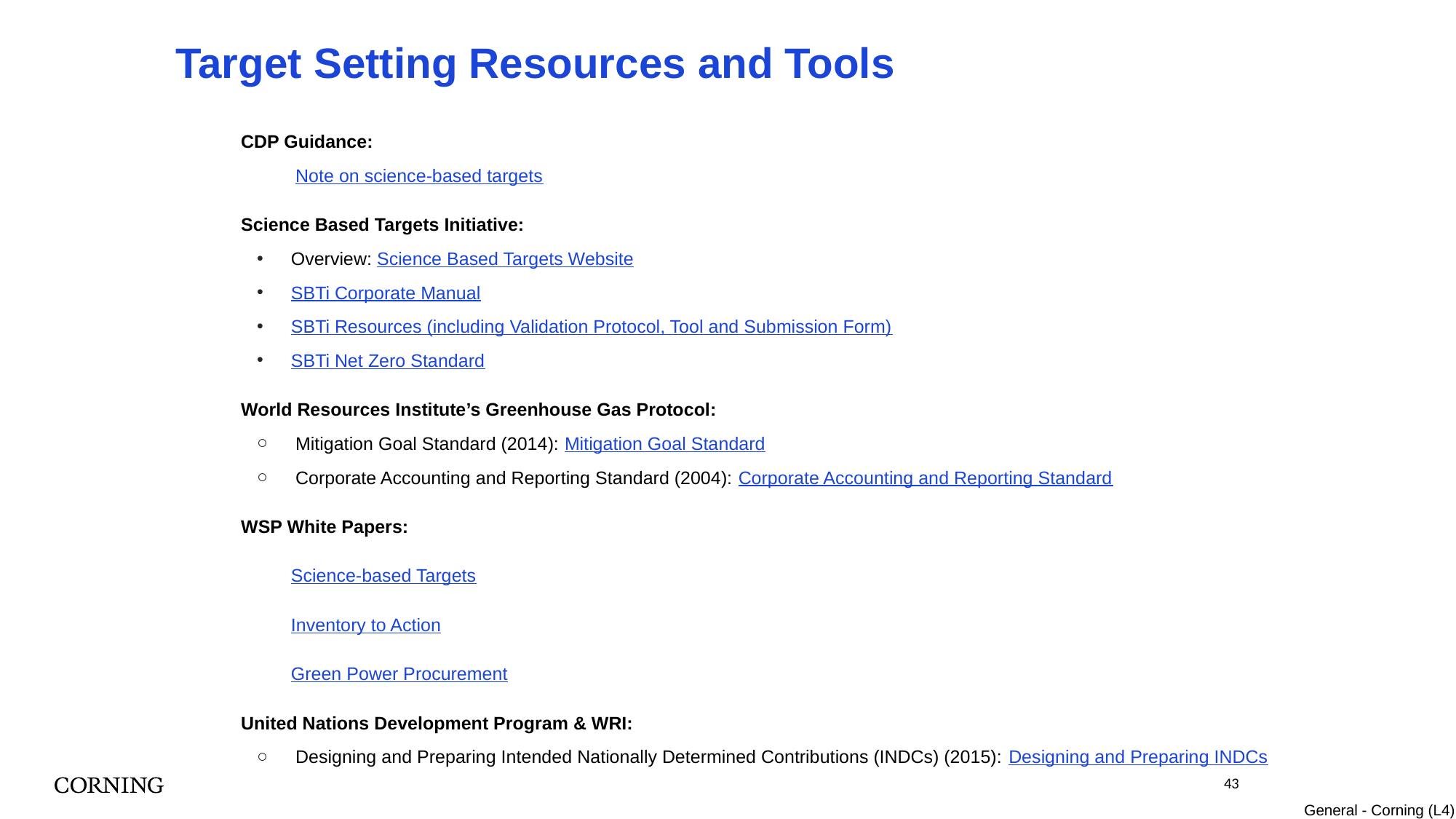

# Target Setting Resources and Tools
CDP Guidance:
Note on science-based targets
Science Based Targets Initiative:
Overview: Science Based Targets Website
SBTi Corporate Manual
SBTi Resources (including Validation Protocol, Tool and Submission Form)
SBTi Net Zero Standard
World Resources Institute’s Greenhouse Gas Protocol:
Mitigation Goal Standard (2014): Mitigation Goal Standard
Corporate Accounting and Reporting Standard (2004): Corporate Accounting and Reporting Standard
WSP White Papers:
Science-based Targets
Inventory to Action
Green Power Procurement
United Nations Development Program & WRI:
Designing and Preparing Intended Nationally Determined Contributions (INDCs) (2015): Designing and Preparing INDCs

43
43